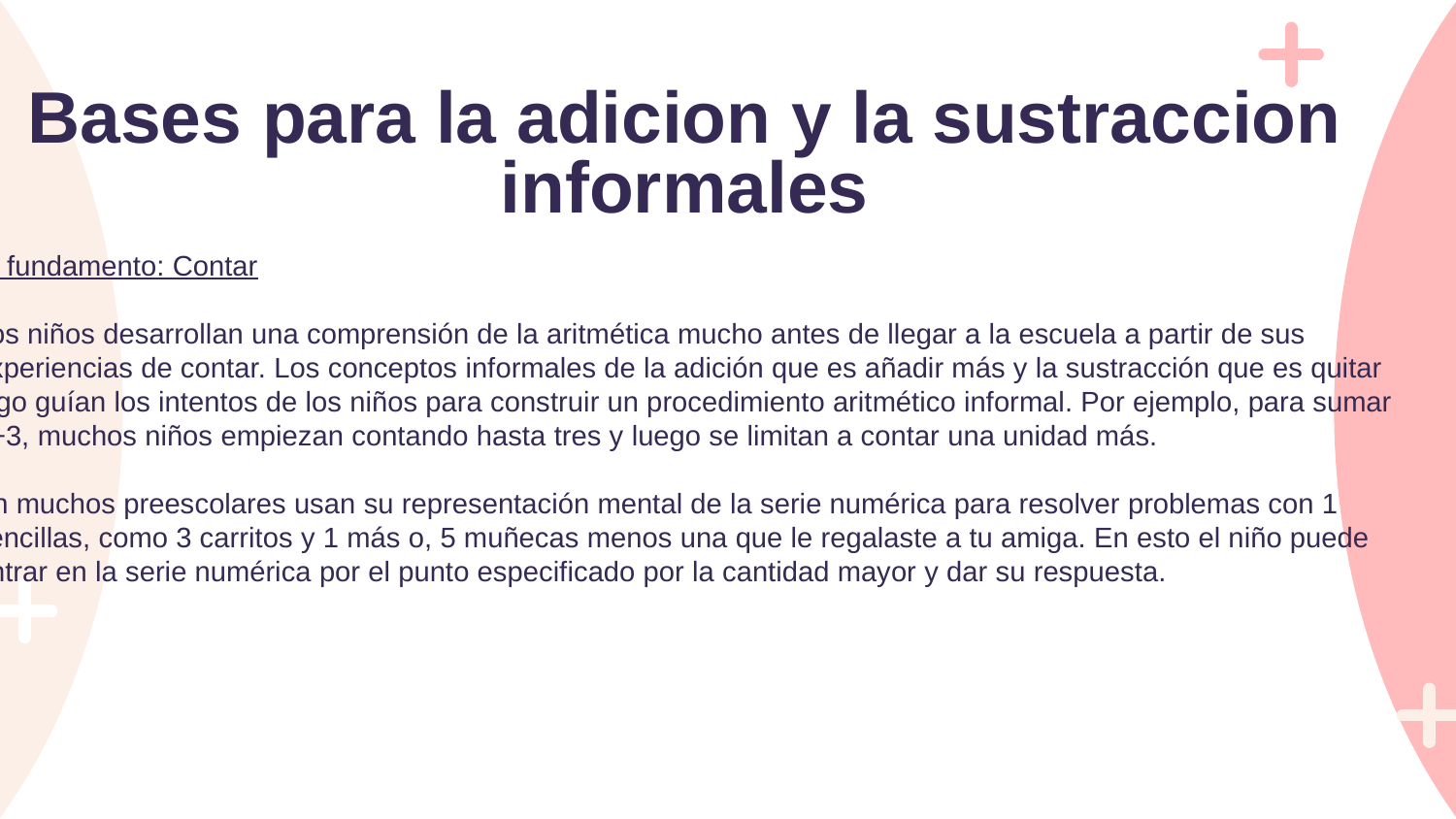

Bases para la adicion y la sustraccion informales
El fundamento: Contar
Los niños desarrollan una comprensión de la aritmética mucho antes de llegar a la escuela a partir de sus experiencias de contar. Los conceptos informales de la adición que es añadir más y la sustracción que es quitar algo guían los intentos de los niños para construir un procedimiento aritmético informal. Por ejemplo, para sumar 1+3, muchos niños empiezan contando hasta tres y luego se limitan a contar una unidad más.
En muchos preescolares usan su representación mental de la serie numérica para resolver problemas con 1 sencillas, como 3 carritos y 1 más o, 5 muñecas menos una que le regalaste a tu amiga. En esto el niño puede entrar en la serie numérica por el punto especificado por la cantidad mayor y dar su respuesta.